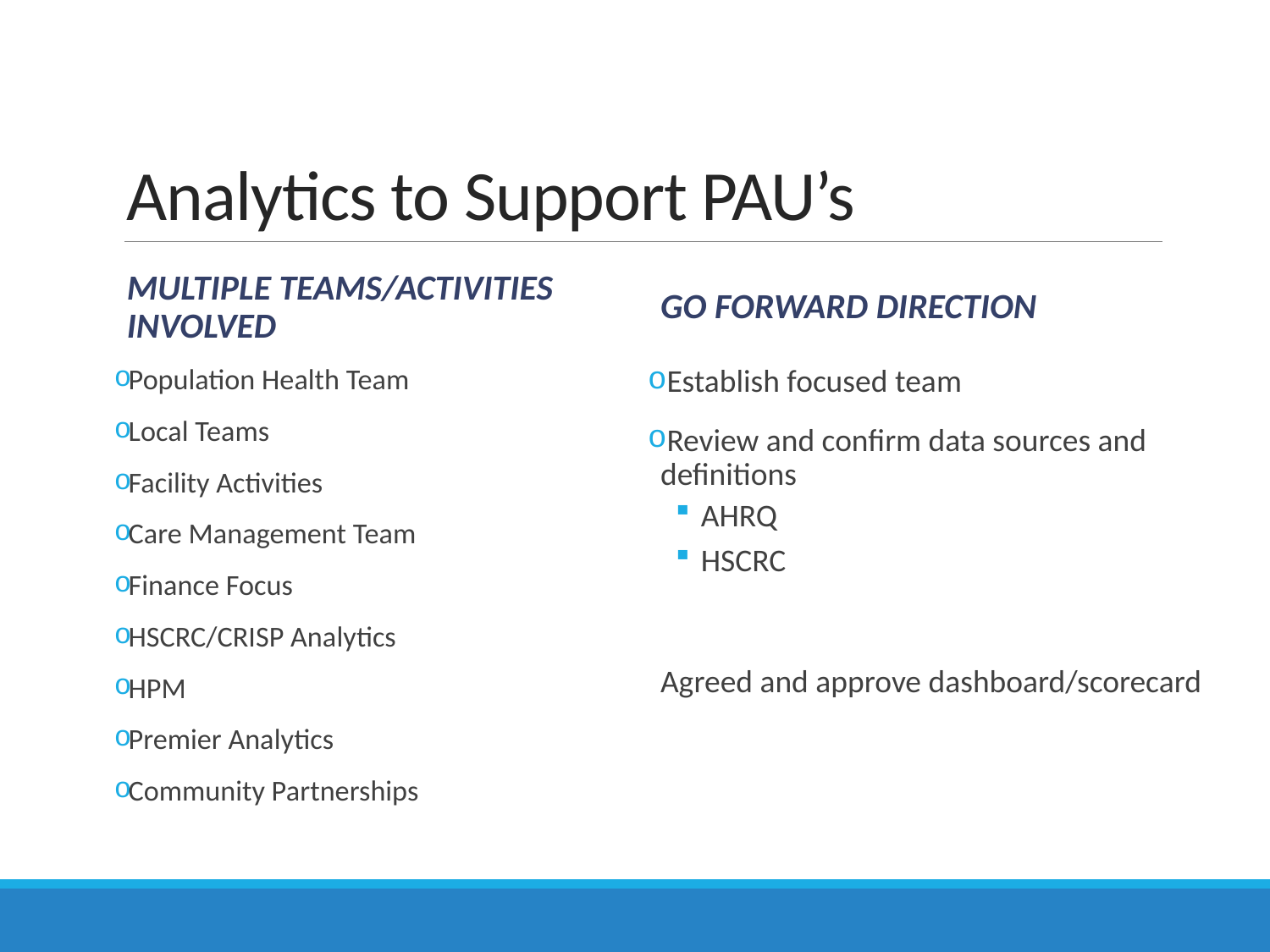

# Analytics to Support PAU’s
Multiple Teams/Activities involved
Go forward Direction
Population Health Team
Local Teams
Facility Activities
Care Management Team
Finance Focus
HSCRC/CRISP Analytics
HPM
Premier Analytics
Community Partnerships

Establish focused team
Review and confirm data sources and definitions
AHRQ
HSCRC

Agreed and approve dashboard/scorecard